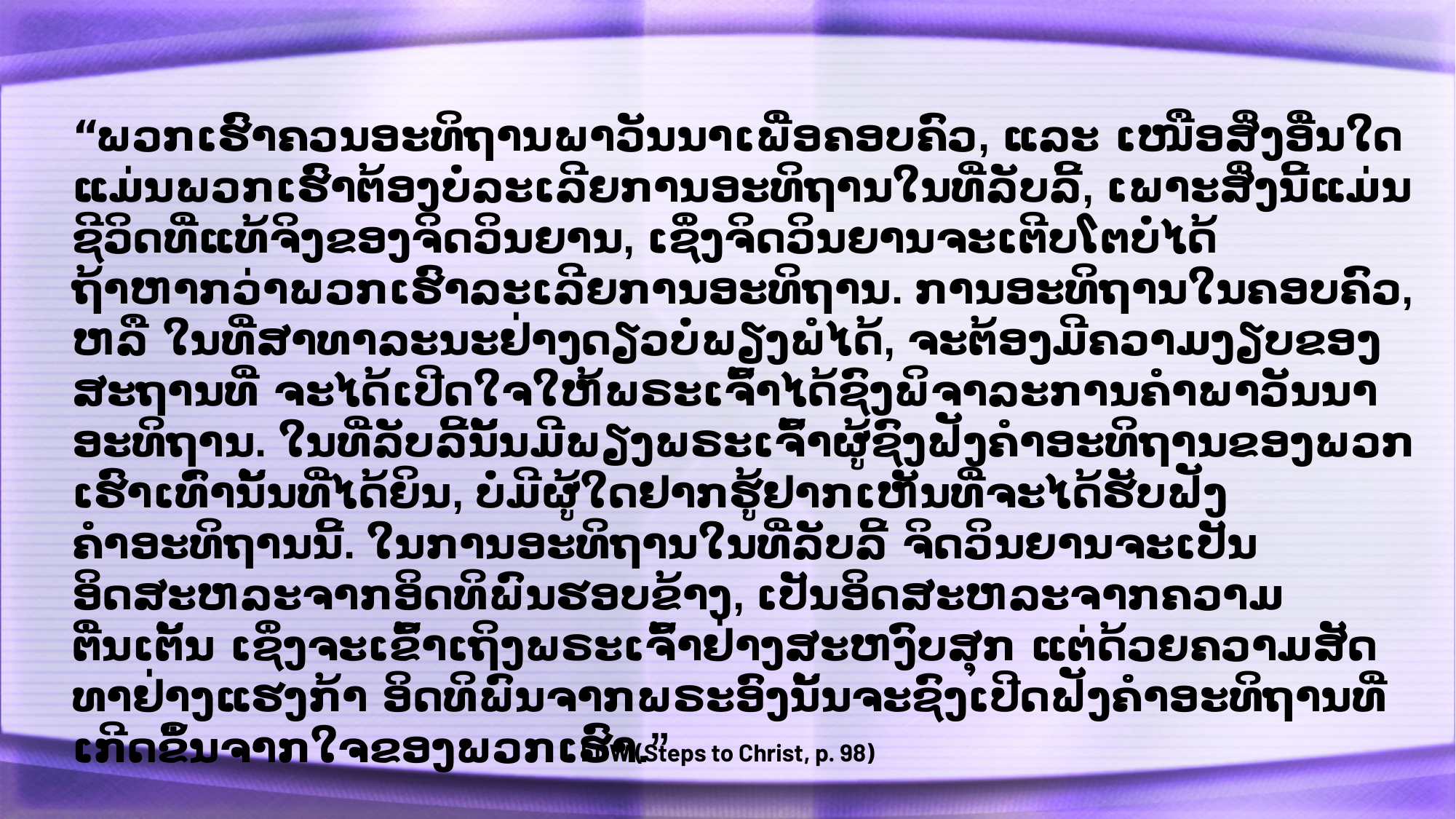

“ພວກເຮົາຄວນອະທິຖານພາວັນນາເພື່ອຄອບຄົວ, ແລະ ເໜືອສິ່ງອື່ນໃດແມ່ນພວກເຮົາຕ້ອງບໍ່ລະເລີຍການອະທິຖານໃນທີ່ລັບລີ້, ເພາະສິ່ງນີ້ແມ່ນຊີວິດທີ່ແທ້ຈິງຂອງຈິດວິນຍານ, ເຊິ່ງຈິດວິນຍານຈະເຕີບໂຕບໍ່ໄດ້ ຖ້າຫາກວ່າພວກເຮົາລະເລີຍການອະທິຖານ. ການອະທິຖານໃນຄອບຄົວ, ຫລື ໃນທີ່ສາທາລະນະຢ່າງດຽວບໍ່ພຽງພໍໄດ້, ຈະຕ້ອງມີຄວາມງຽບຂອງສະຖານທີ່ ຈະໄດ້ເປີດໃຈໃຫ້ພຣະເຈົ້າໄດ້ຊົງພິຈາລະການຄໍາພາວັນນາອະທິຖານ. ໃນທີ່ລັບລີ້ນັ້ນມີພຽງພຣະເຈົ້າຜູ້ຊົງຟັງຄໍາອະທິຖານຂອງພວກເຮົາເທົ່ານັ້ນທີ່ໄດ້ຍິນ, ບໍ່ມີຜູ້ໃດຢາກຮູ້ຢາກເຫັນທີ່ຈະໄດ້ຮັບຟັງຄໍາອະທິຖານນີ້. ໃນການອະທິຖານໃນທີ່ລັບລີ້ ຈິດວິນຍານຈະເປັນອິດສະຫລະຈາກອິດທິພົນຮອບຂ້າງ, ເປັນອິດສະຫລະຈາກຄວາມຕື່ນເຕັ້ນ ເຊິ່ງຈະເຂົ້າເຖິງພຣະເຈົ້າຢ່າງສະຫງົບສຸກ ແຕ່ດ້ວຍຄວາມສັດທາຢ່າງແຮງກ້າ ອິດທິພົນຈາກພຣະອົງນັ້ນຈະຊົງເປີດຟັງຄໍາອະທິຖານທີ່ເກີດຂຶ້ນຈາກໃຈຂອງພວກເຮົາ.”
EGW (Steps to Christ, p. 98)